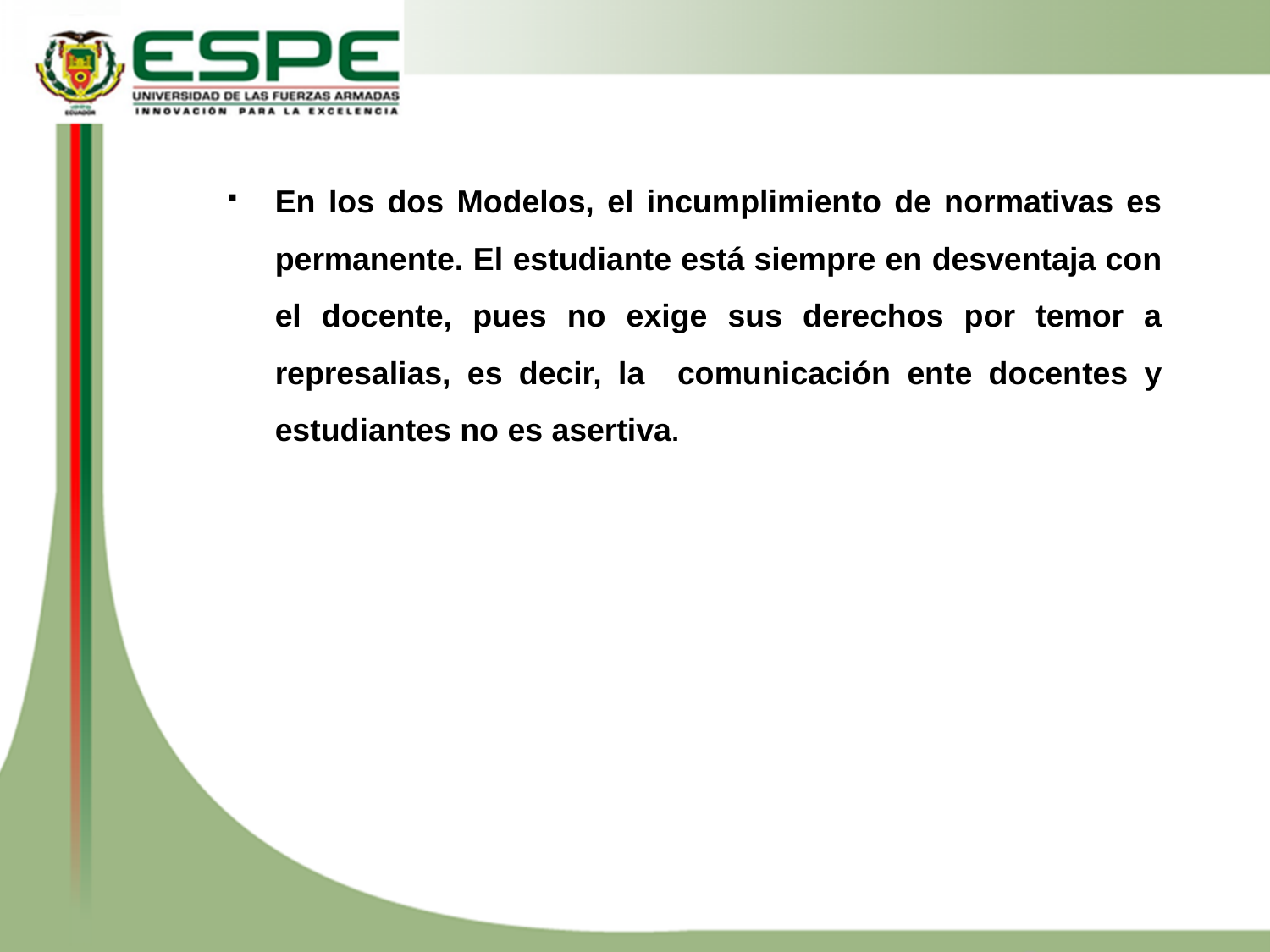

En los dos Modelos, el incumplimiento de normativas es permanente. El estudiante está siempre en desventaja con el docente, pues no exige sus derechos por temor a represalias, es decir, la  comunicación ente docentes y estudiantes no es asertiva.